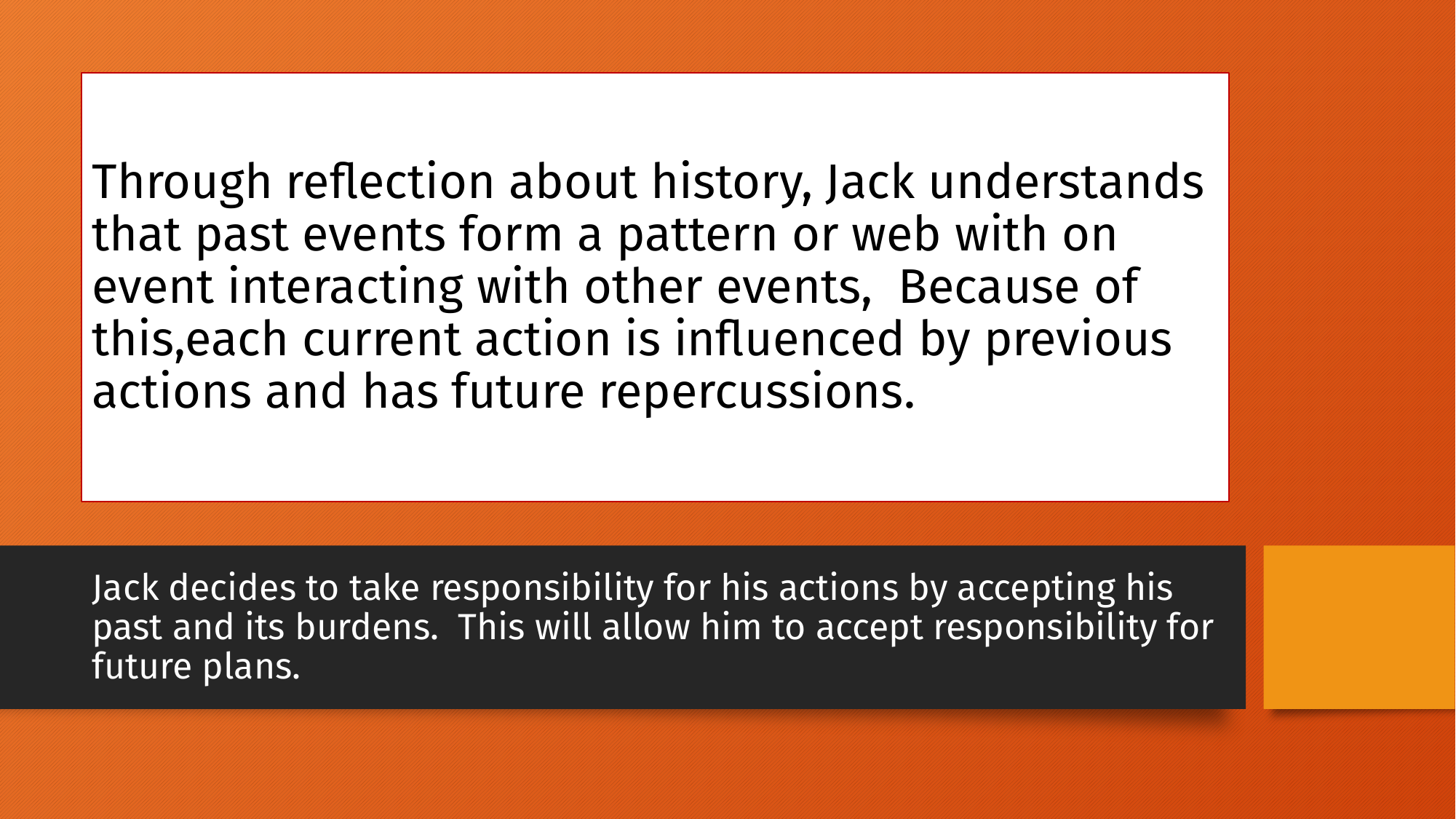

# Through reflection about history, Jack understands that past events form a pattern or web with on event interacting with other events,  Because of this,each current action is influenced by previous actions and has future repercussions.
Jack decides to take responsibility for his actions by accepting his past and its burdens.  This will allow him to accept responsibility for future plans.